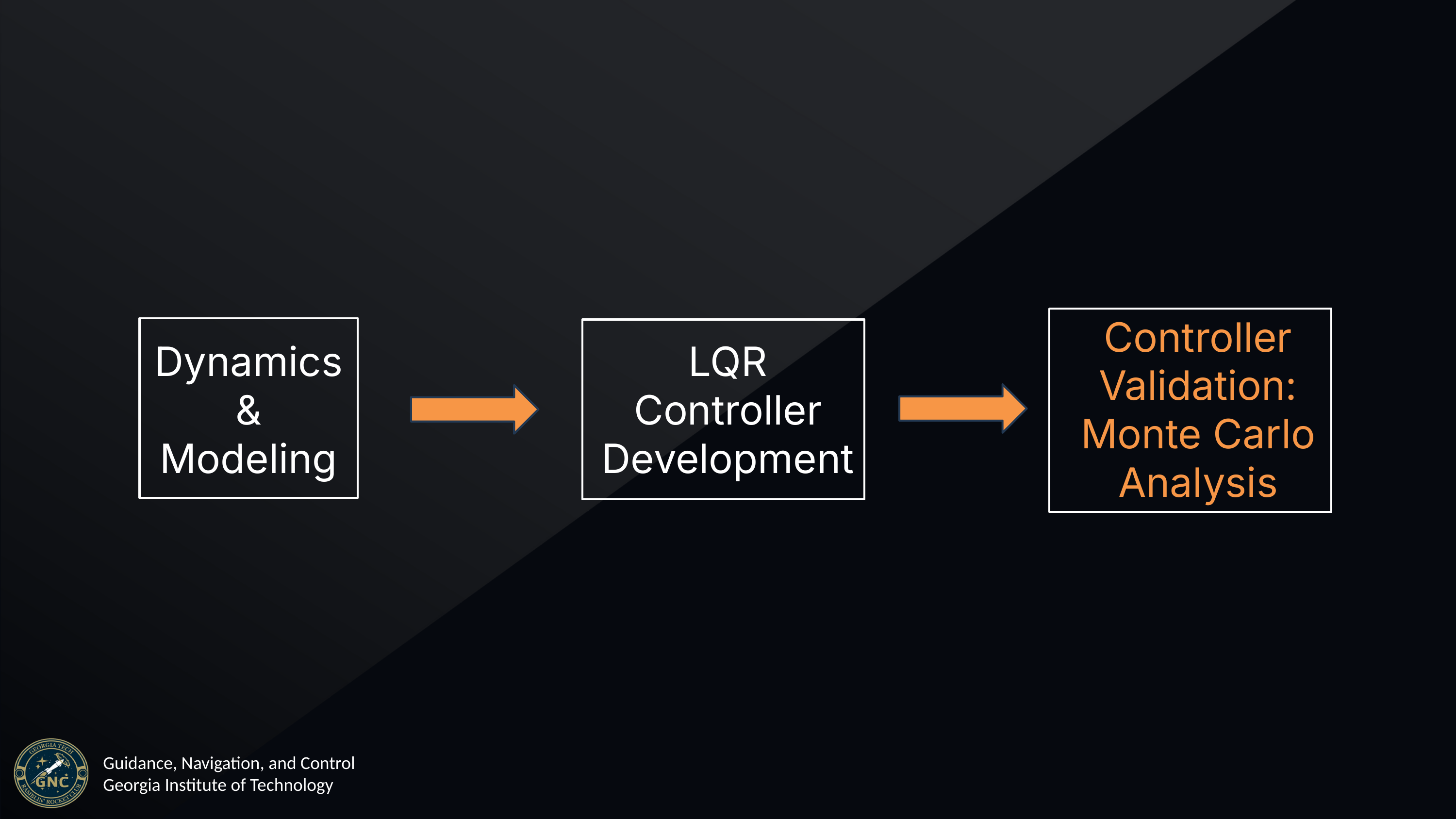

Controller Validation: Monte Carlo Analysis

Dynamics & Modeling
LQR
Controller Development

Guidance, Navigation, and Control
Georgia Institute of Technology